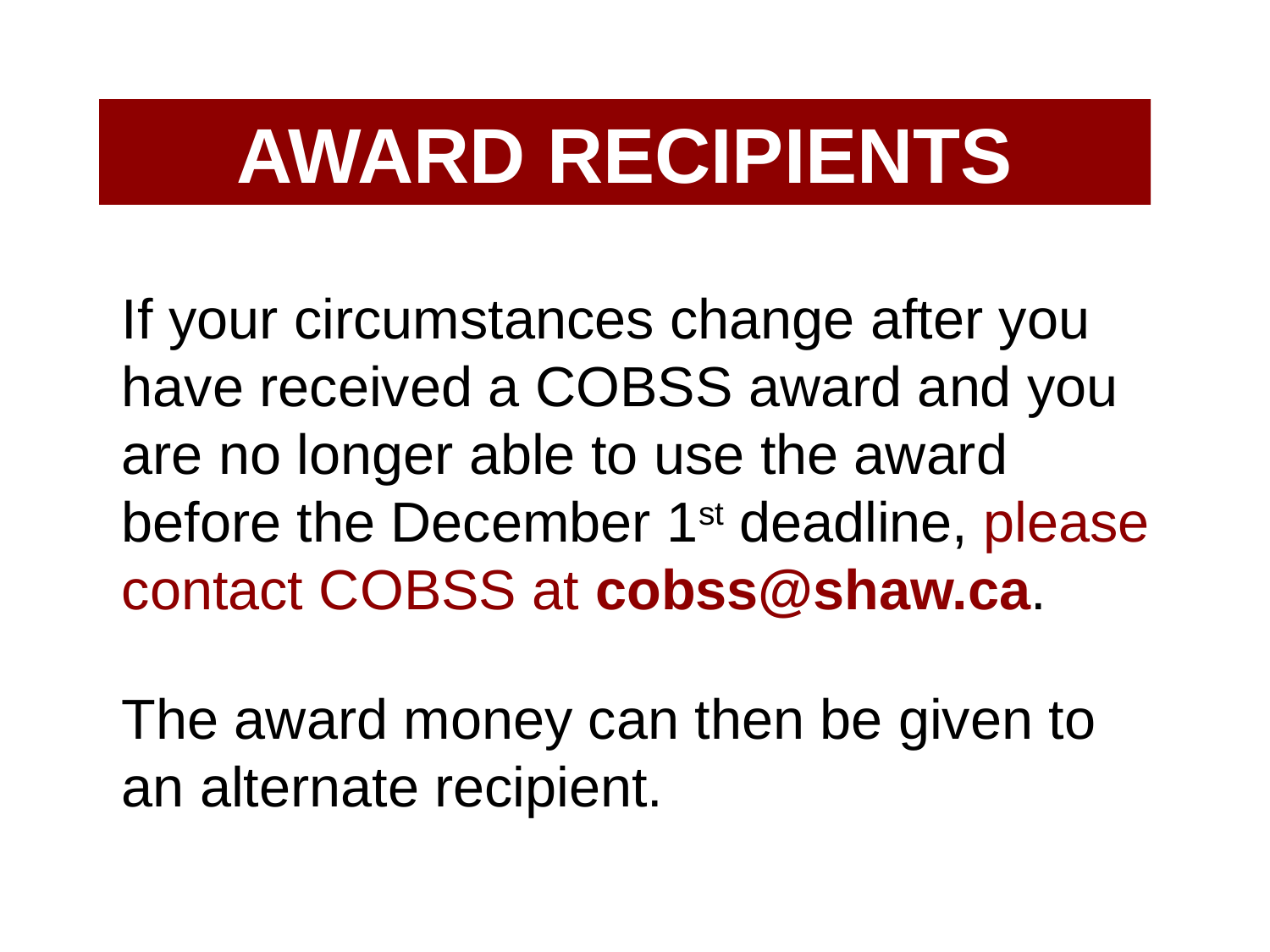

AWARD RECIPIENTS
If your circumstances change after you have received a COBSS award and you are no longer able to use the award before the December 1st deadline, please contact COBSS at cobss@shaw.ca.
The award money can then be given to an alternate recipient.